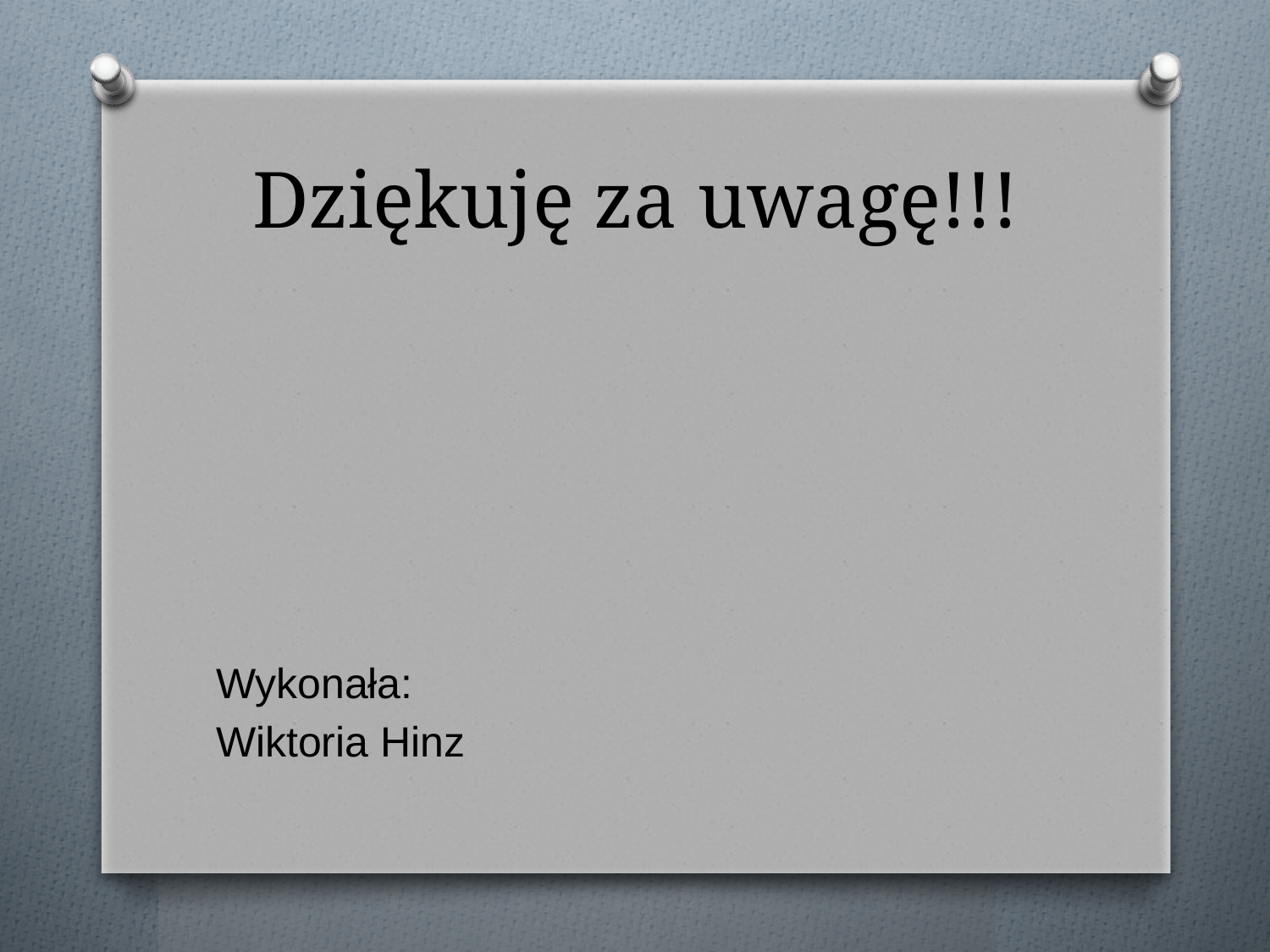

# Dziękuję za uwagę!!!

Wykonała:
Wiktoria Hinz